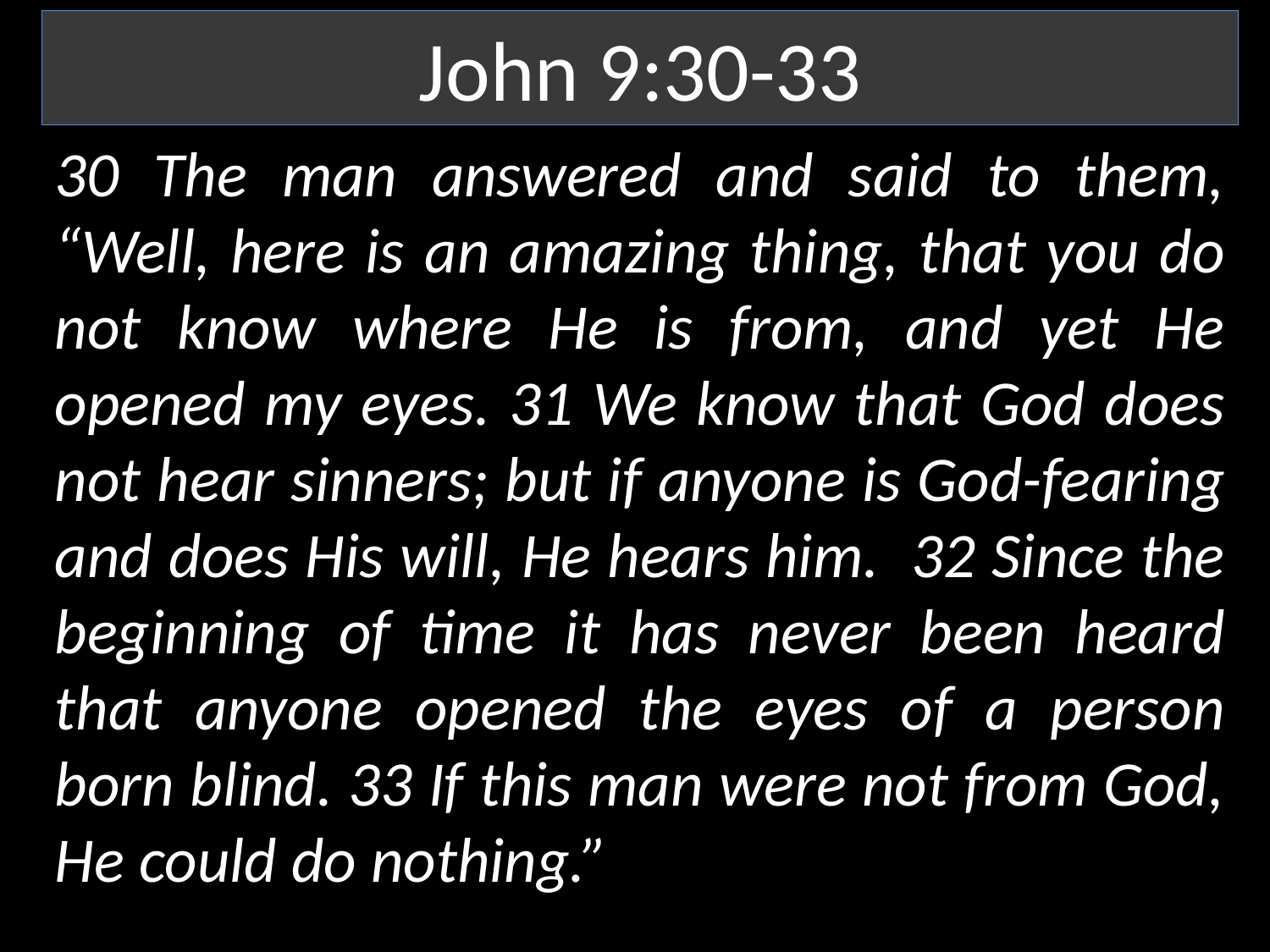

John 9:30-33
30 The man answered and said to them, “Well, here is an amazing thing, that you do not know where He is from, and yet He opened my eyes. 31 We know that God does not hear sinners; but if anyone is God-fearing and does His will, He hears him.  32 Since the beginning of time it has never been heard that anyone opened the eyes of a person born blind. 33 If this man were not from God, He could do nothing.”